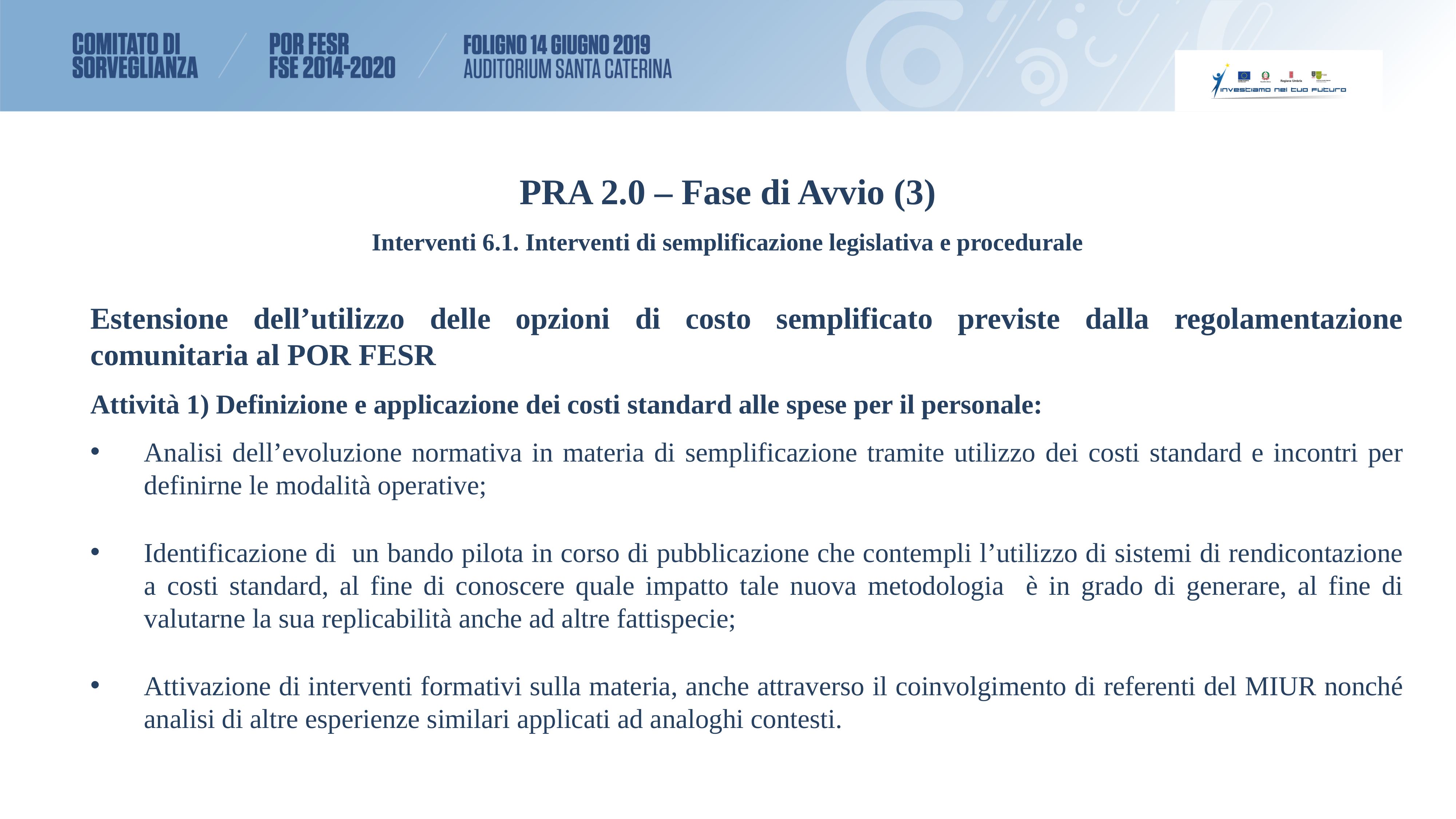

# PRA 2.0 – Fase di Avvio (3) Interventi 6.1. Interventi di semplificazione legislativa e procedurale
Estensione dell’utilizzo delle opzioni di costo semplificato previste dalla regolamentazione comunitaria al POR FESR
Attività 1) Definizione e applicazione dei costi standard alle spese per il personale:
Analisi dell’evoluzione normativa in materia di semplificazione tramite utilizzo dei costi standard e incontri per definirne le modalità operative;

Identificazione di  un bando pilota in corso di pubblicazione che contempli l’utilizzo di sistemi di rendicontazione a costi standard, al fine di conoscere quale impatto tale nuova metodologia  è in grado di generare, al fine di valutarne la sua replicabilità anche ad altre fattispecie;

Attivazione di interventi formativi sulla materia, anche attraverso il coinvolgimento di referenti del MIUR nonché analisi di altre esperienze similari applicati ad analoghi contesti.